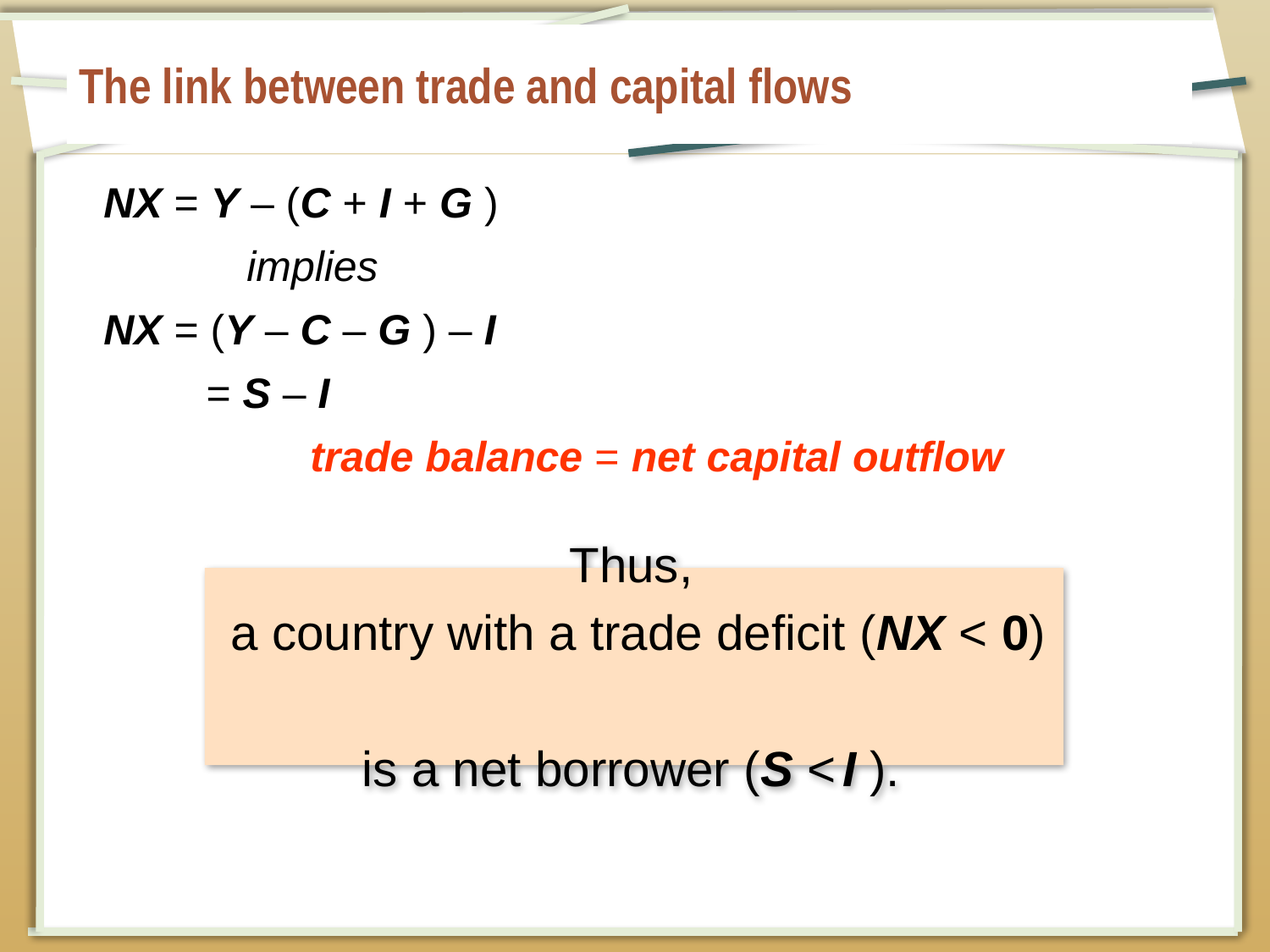

# The link between trade and capital flows
NX = Y – (C + I + G )
implies
NX = (Y – C – G ) – I
= S – I
trade balance = net capital outflow
Thus,
a country with a trade deficit (NX < 0)
is a net borrower (S < I ).